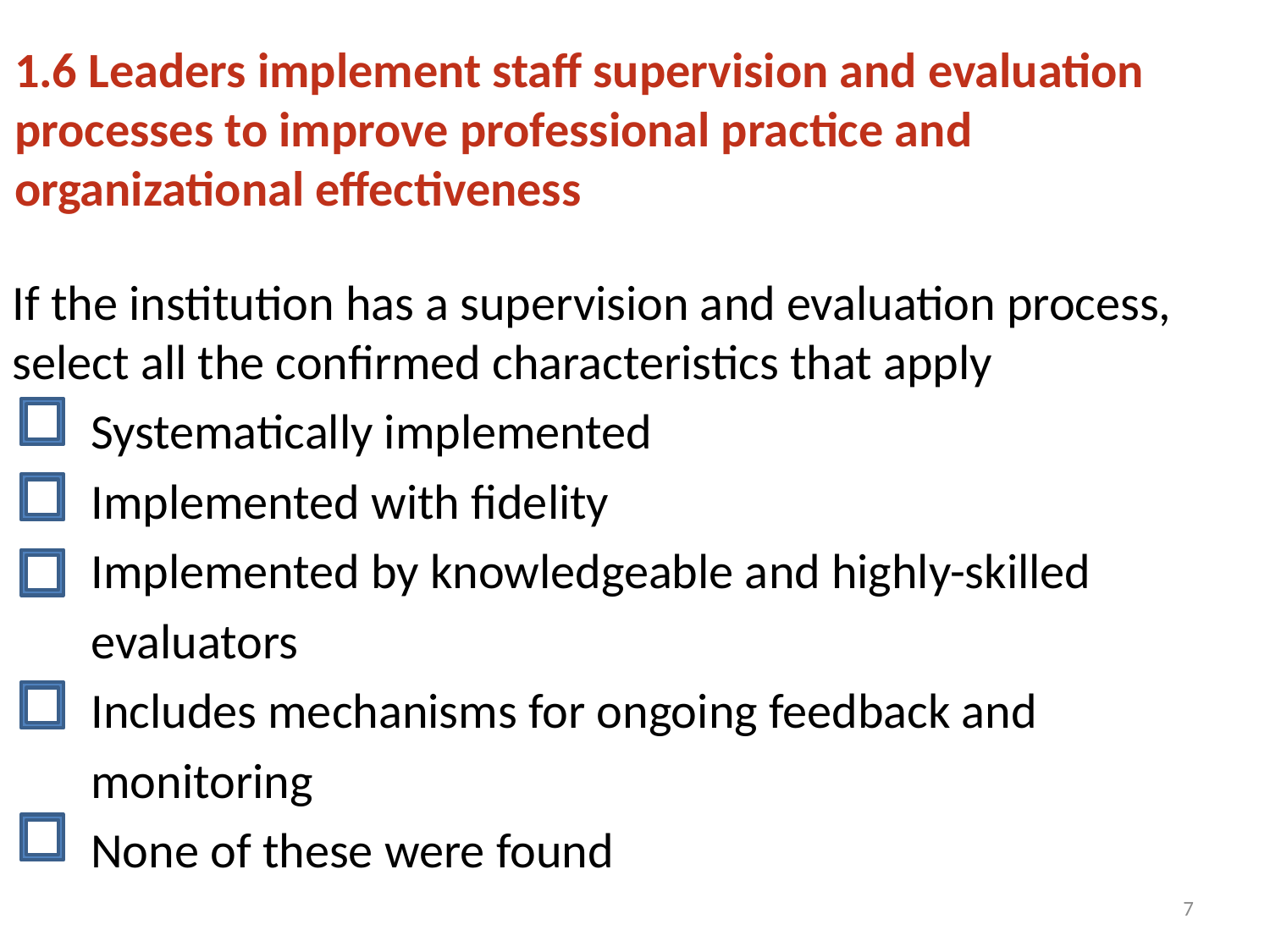

1.6 Leaders implement staff supervision and evaluation processes to improve professional practice and organizational effectiveness
If the institution has a supervision and evaluation process, select all the confirmed characteristics that apply
       Systematically implemented
       Implemented with fidelity
       Implemented by knowledgeable and highly-skilled
       evaluators
       Includes mechanisms for ongoing feedback and
       monitoring
       None of these were found

7